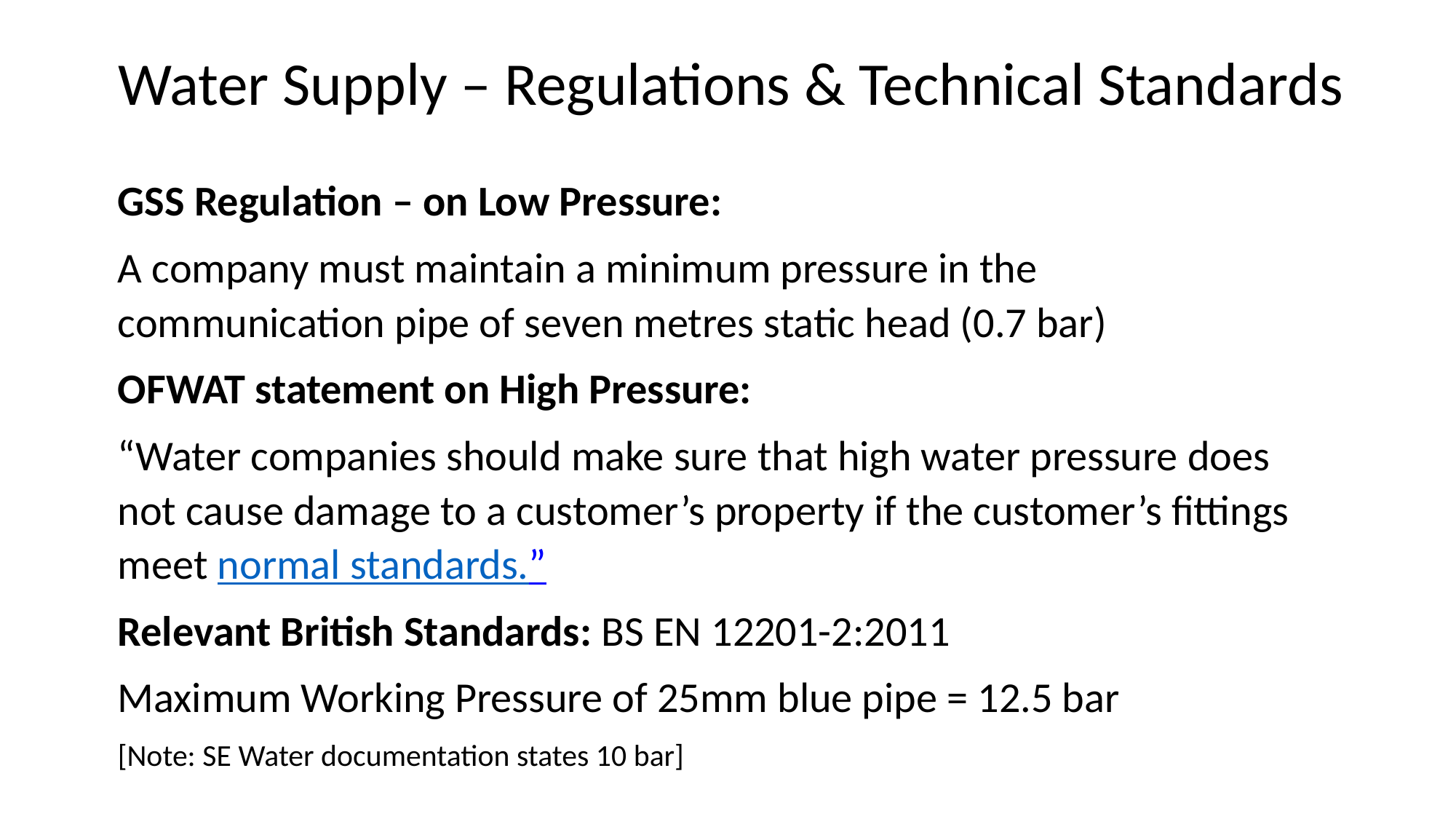

# Water Supply – Regulations & Technical Standards
GSS Regulation – on Low Pressure:
A company must maintain a minimum pressure in the communication pipe of seven metres static head (0.7 bar)
OFWAT statement on High Pressure:
“Water companies should make sure that high water pressure does not cause damage to a customer’s property if the customer’s fittings meet normal standards.”
Relevant British Standards: BS EN 12201-2:2011
Maximum Working Pressure of 25mm blue pipe = 12.5 bar
[Note: SE Water documentation states 10 bar]